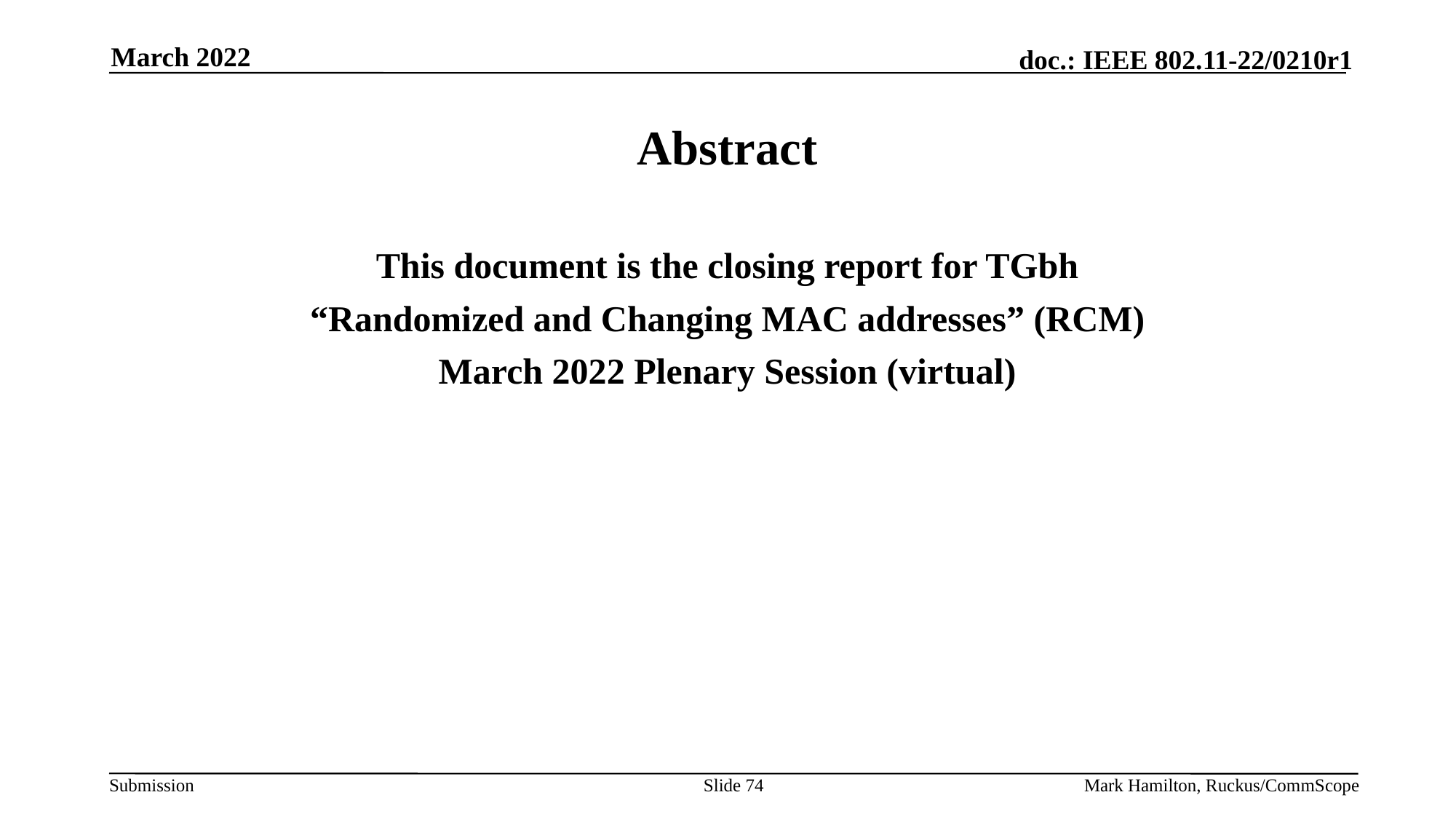

March 2022
# Abstract
This document is the closing report for TGbh
“Randomized and Changing MAC addresses” (RCM)
March 2022 Plenary Session (virtual)
Slide 74
Mark Hamilton, Ruckus/CommScope